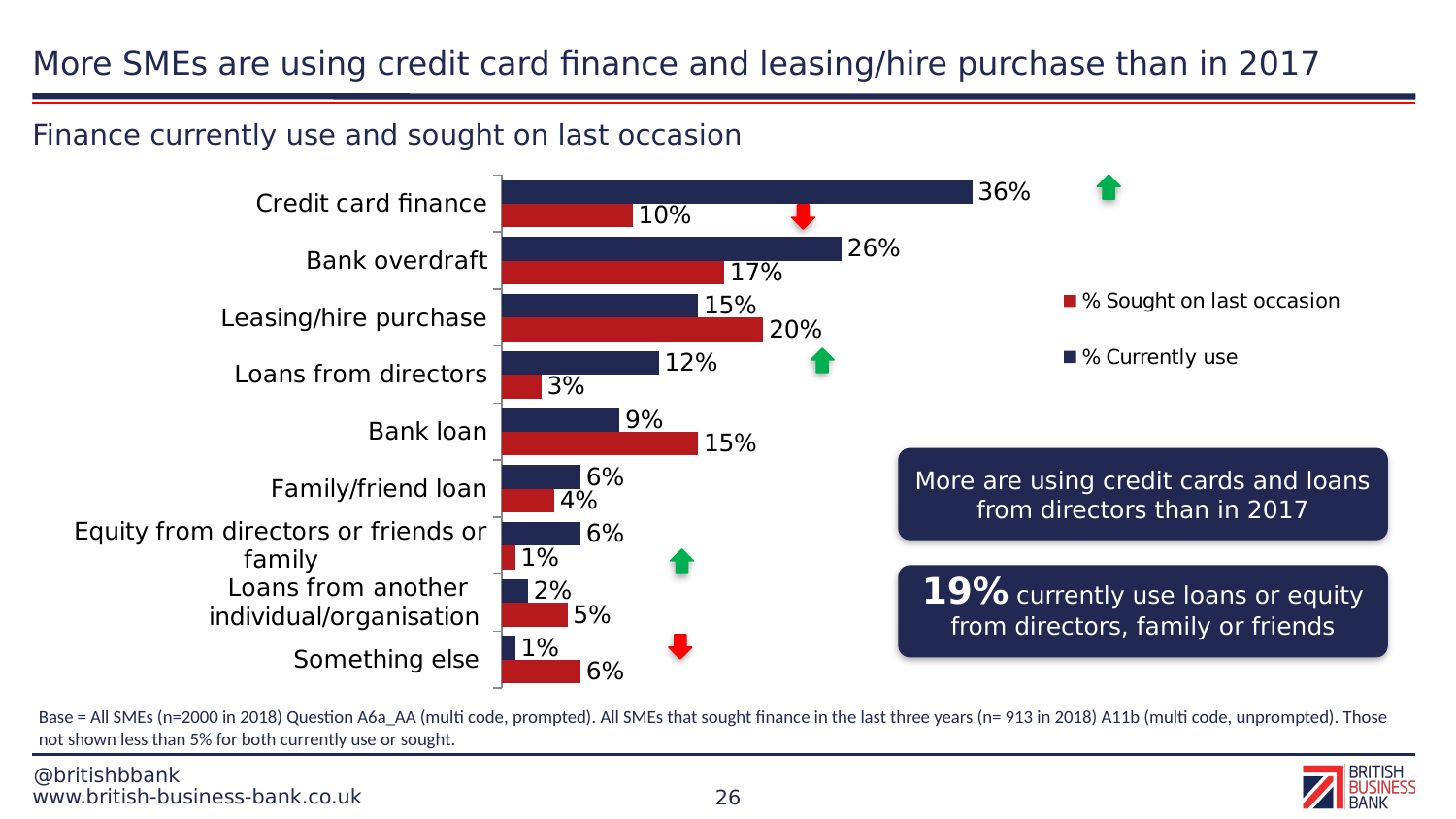

# More SMEs are using credit card finance and leasing/hire purchase than in 2017
Finance currently use and sought on last occasion

### Chart

| Category | % Currently use | % Sought on last occasion |
|---|---|---|
| Credit card finance | 36.0 | 10.0 |
| Bank overdraft | 26.0 | 17.0 |
| Leasing/hire purchase | 15.0 | 20.0 |
| Loans from directors | 12.0 | 3.0 |
| Bank loan | 9.0 | 15.0 |
| Family/friend loan | 6.0 | 4.0 |
| Equity from directors or friends or family | 6.0 | 1.0 |
| Loans from another individual/organisation  | 2.0 | 5.0 |
| Something else  | 1.0 | 6.0 |

More are using credit cards and loans from directors than in 2017

19% currently use loans or equity from directors, family or friends

Base = All SMEs (n=2000 in 2018) Question A6a_AA (multi code, prompted). All SMEs that sought finance in the last three years (n= 913 in 2018) A11b (multi code, unprompted). Those not shown less than 5% for both currently use or sought.